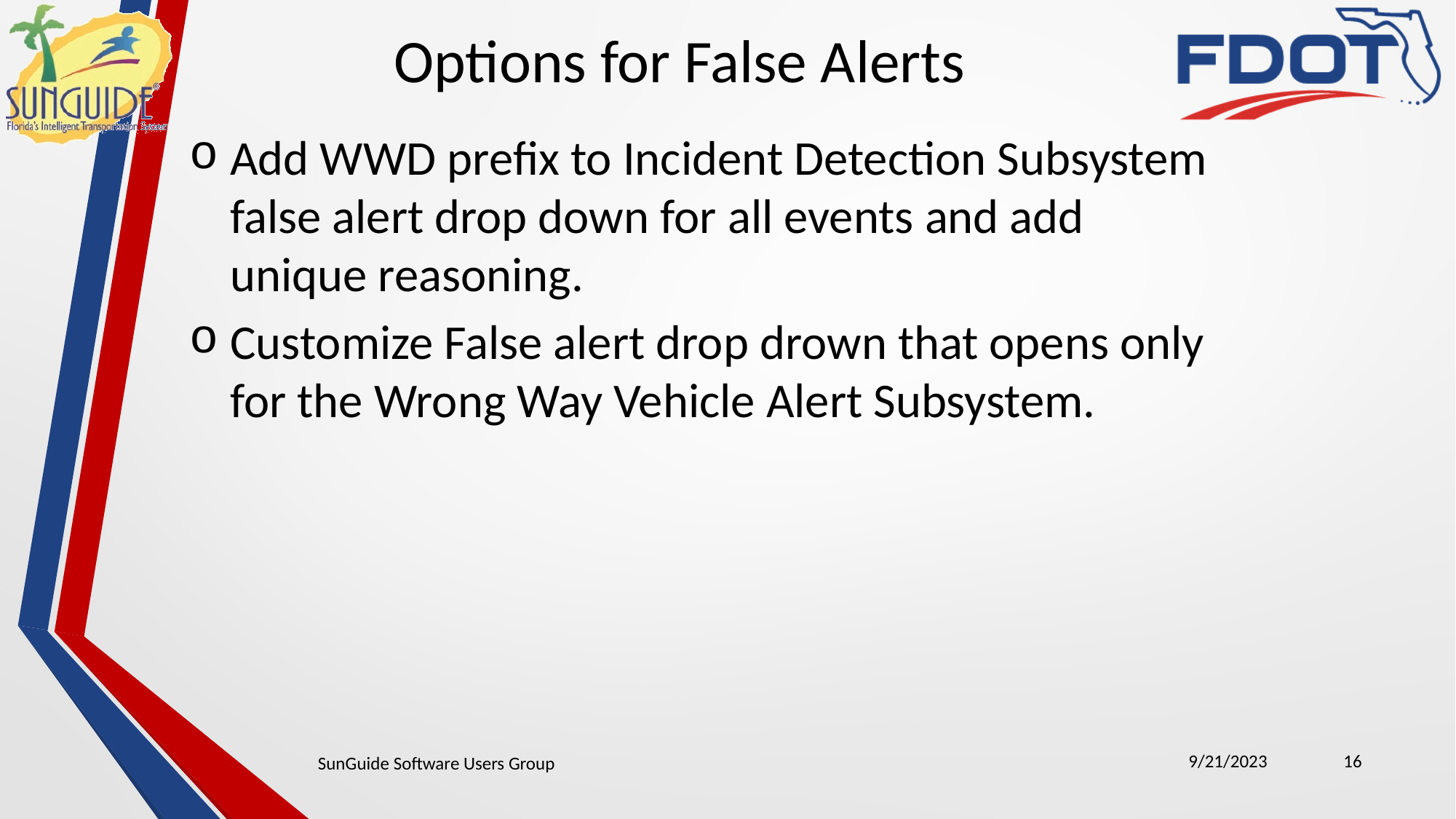

Options for False Alerts
Add WWD prefix to Incident Detection Subsystem false alert drop down for all events and add unique reasoning.
Customize False alert drop drown that opens only for the Wrong Way Vehicle Alert Subsystem.
9/21/2023
16
SunGuide Software Users Group